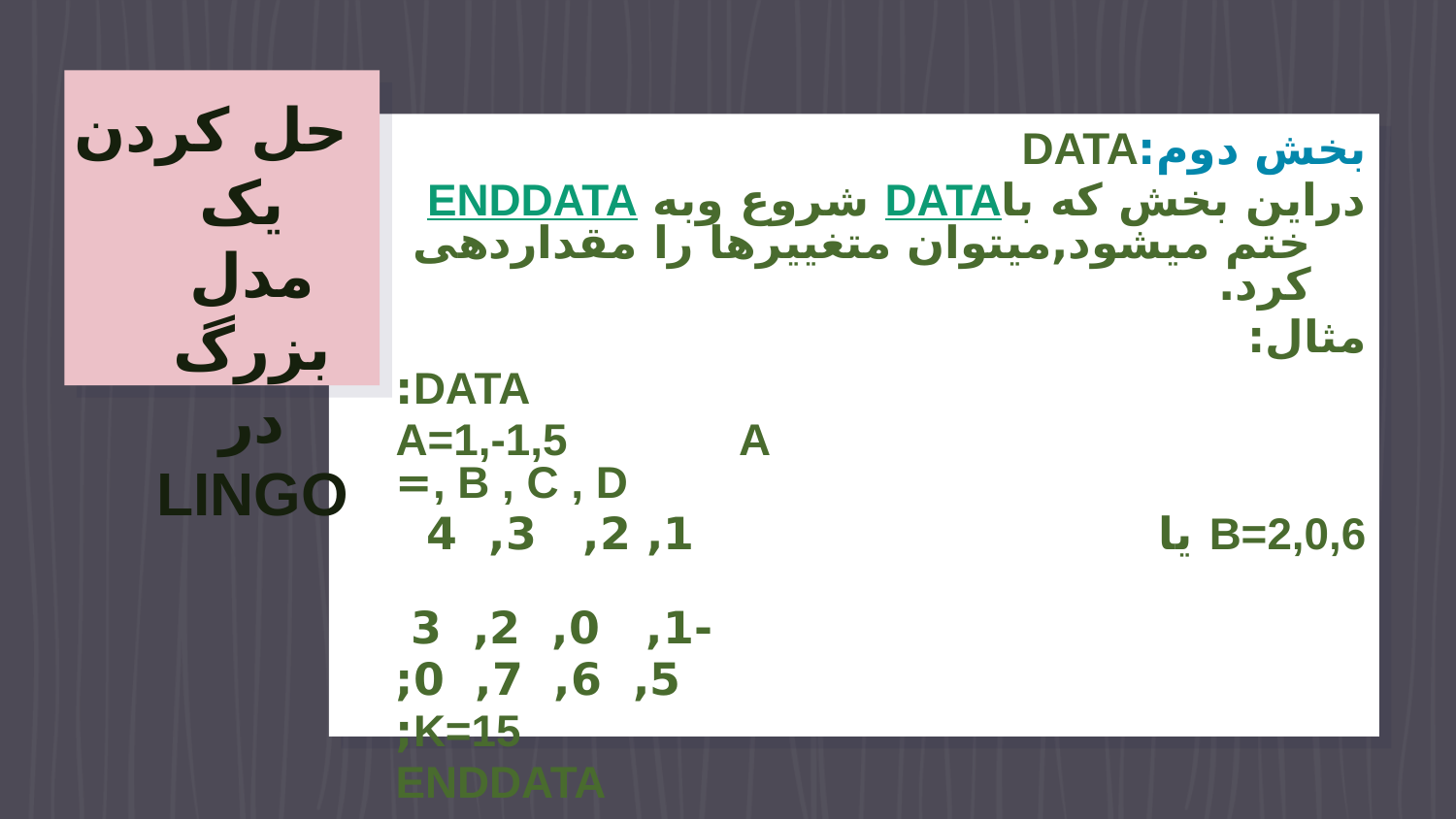

# حل کردن یک مدل بزرگ در LINGO
بخش دوم:DATA
دراین بخش که باDATA شروع وبه ENDDATA ختم میشود,میتوان متغییرها را مقداردهی کرد.
مثال:
DATA:
                                      A=1,-1,5              A , B , C , D=
B=2,0,6 یا                              1, 2,   3,  4
  -1,   0,  2,  3
   5,  6,  7,  0;
   K=15;
 ENDDATA